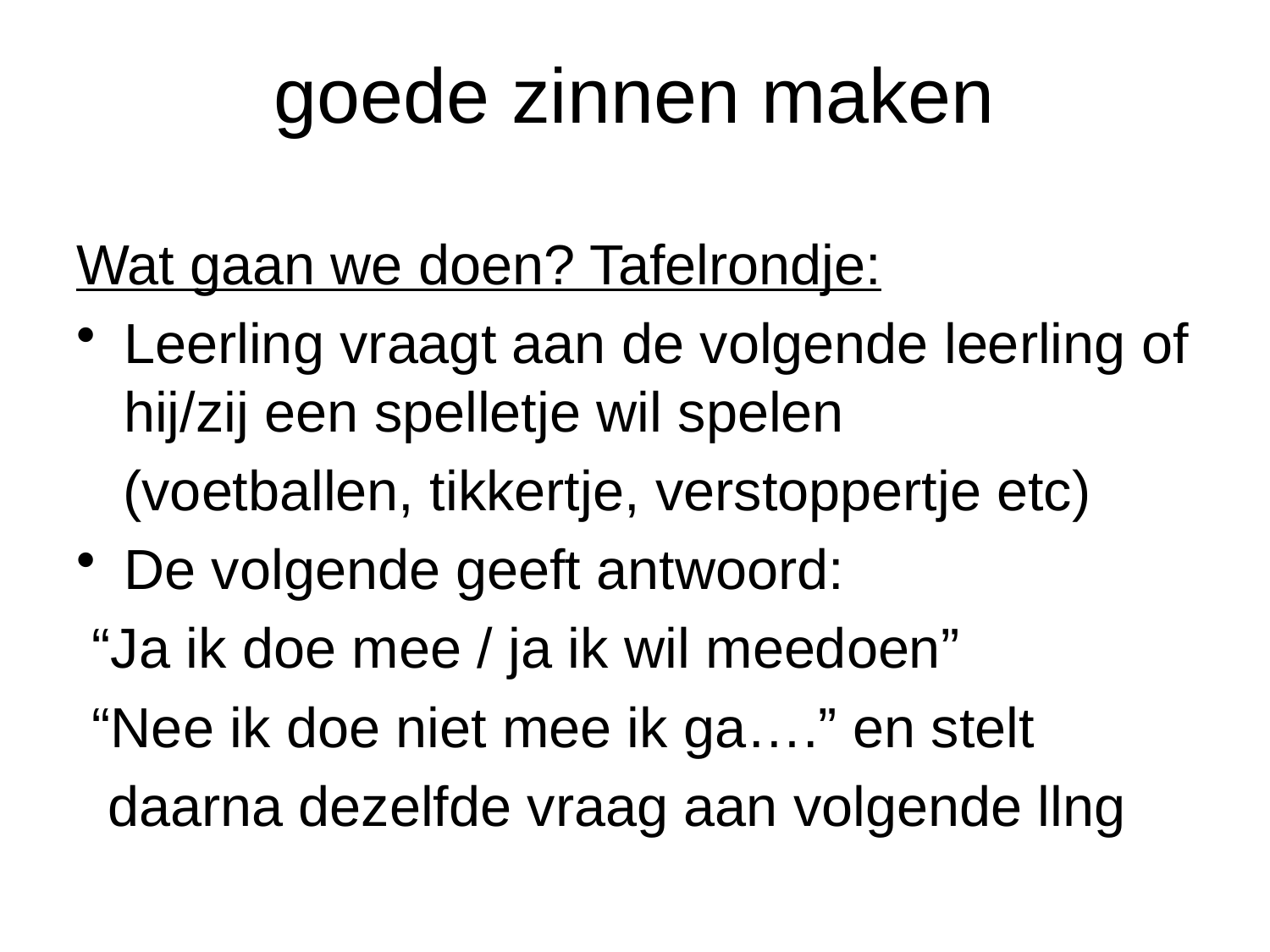

# goede zinnen maken
Wat gaan we doen? Tafelrondje:
Leerling vraagt aan de volgende leerling of hij/zij een spelletje wil spelen
   (voetballen, tikkertje, verstoppertje etc)
De volgende geeft antwoord:
 “Ja ik doe mee / ja ik wil meedoen”
 “Nee ik doe niet mee ik ga….” en stelt
  daarna dezelfde vraag aan volgende llng